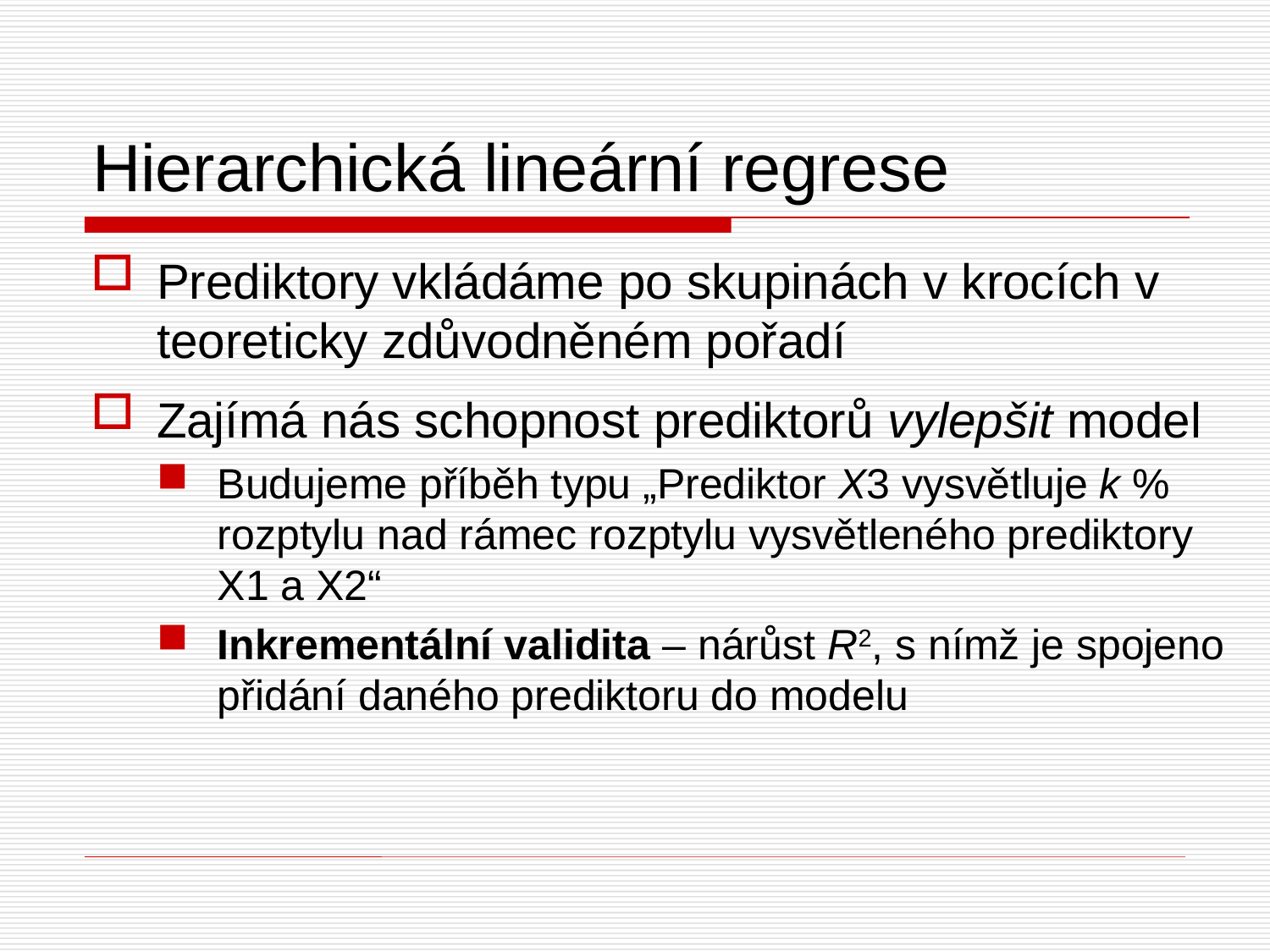

# Hierarchická lineární regrese
Prediktory vkládáme po skupinách v krocích v teoreticky zdůvodněném pořadí
Zajímá nás schopnost prediktorů vylepšit model
Budujeme příběh typu „Prediktor X3 vysvětluje k % rozptylu nad rámec rozptylu vysvětleného prediktory X1 a X2“
Inkrementální validita – nárůst R2, s nímž je spojeno přidání daného prediktoru do modelu